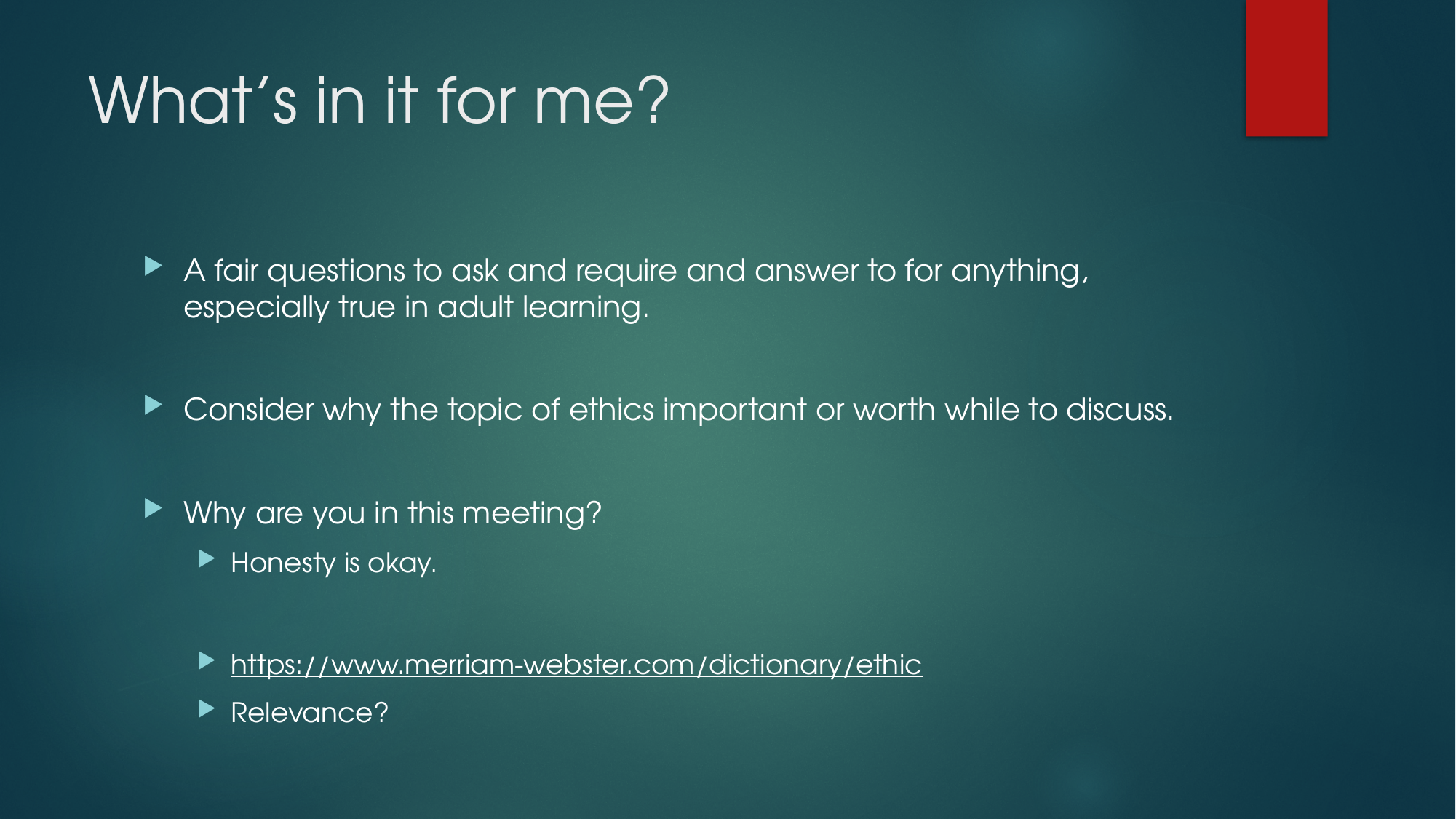

# What’s in it for me?
A fair questions to ask and require and answer to for anything, especially true in adult learning.

Consider why the topic of ethics important or worth while to discuss.

Why are you in this meeting?
Honesty is okay.

https://www.merriam-webster.com/dictionary/ethic
Relevance?